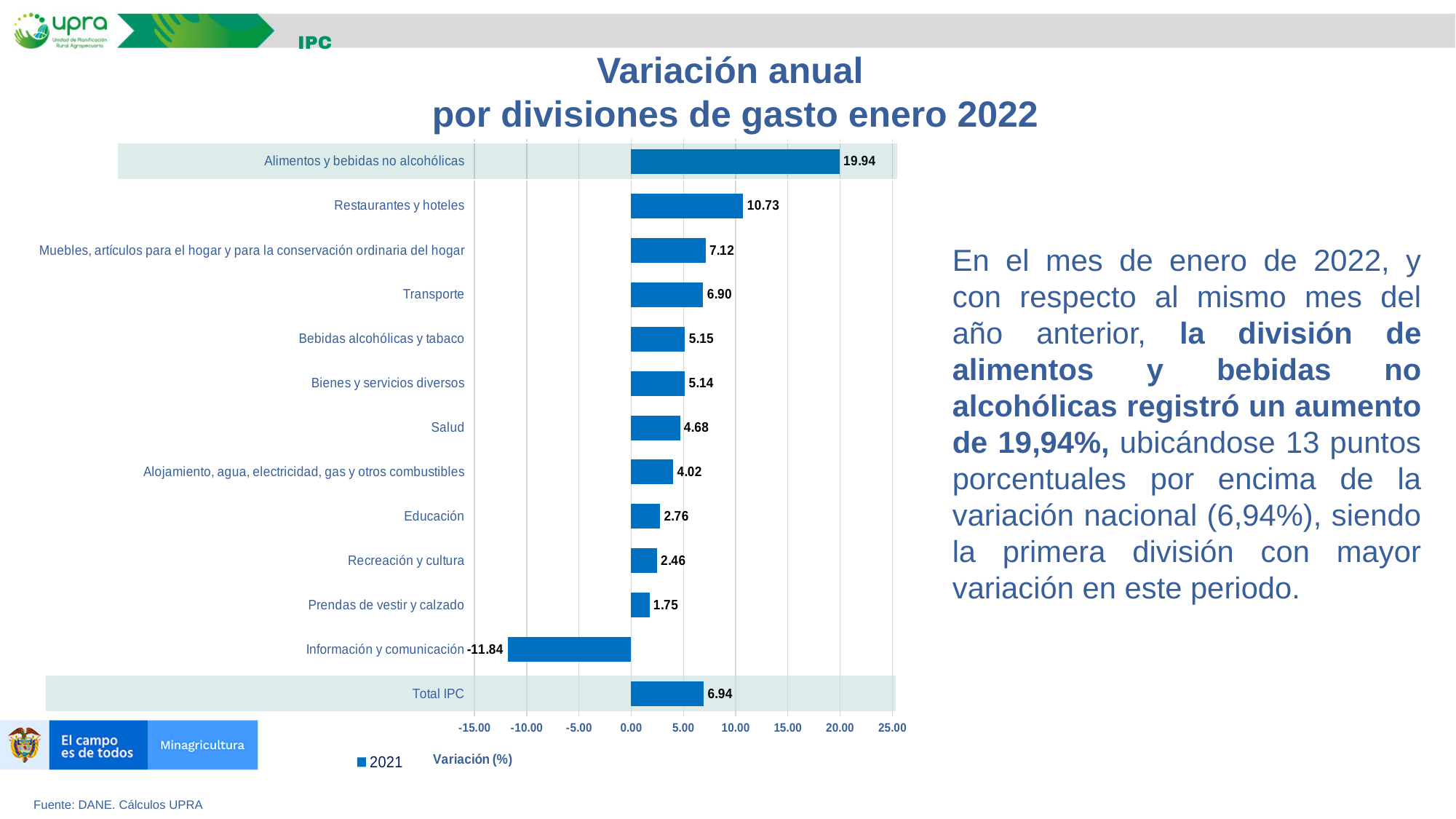

IPC
Variación anual
por divisiones de gasto enero 2022

### Chart

| Category | 2021 |
|---|---|
| Total IPC | 6.94 |
| Información y comunicación | -11.84 |
| Prendas de vestir y calzado | 1.75 |
| Recreación y cultura | 2.46 |
| Educación | 2.76 |
| Alojamiento, agua, electricidad, gas y otros combustibles | 4.02 |
| Salud | 4.68 |
| Bienes y servicios diversos | 5.14 |
| Bebidas alcohólicas y tabaco | 5.15 |
| Transporte | 6.9 |
| Muebles, artículos para el hogar y para la conservación ordinaria del hogar | 7.12 |
| Restaurantes y hoteles | 10.73 |
| Alimentos y bebidas no alcohólicas | 19.94 |
En el mes de enero de 2022, y con respecto al mismo mes del año anterior, la división de alimentos y bebidas no alcohólicas registró un aumento de 19,94%, ubicándose 13 puntos porcentuales por encima de la variación nacional (6,94%), siendo la primera división con mayor variación en este periodo.

Fuente: DANE. Cálculos UPRA